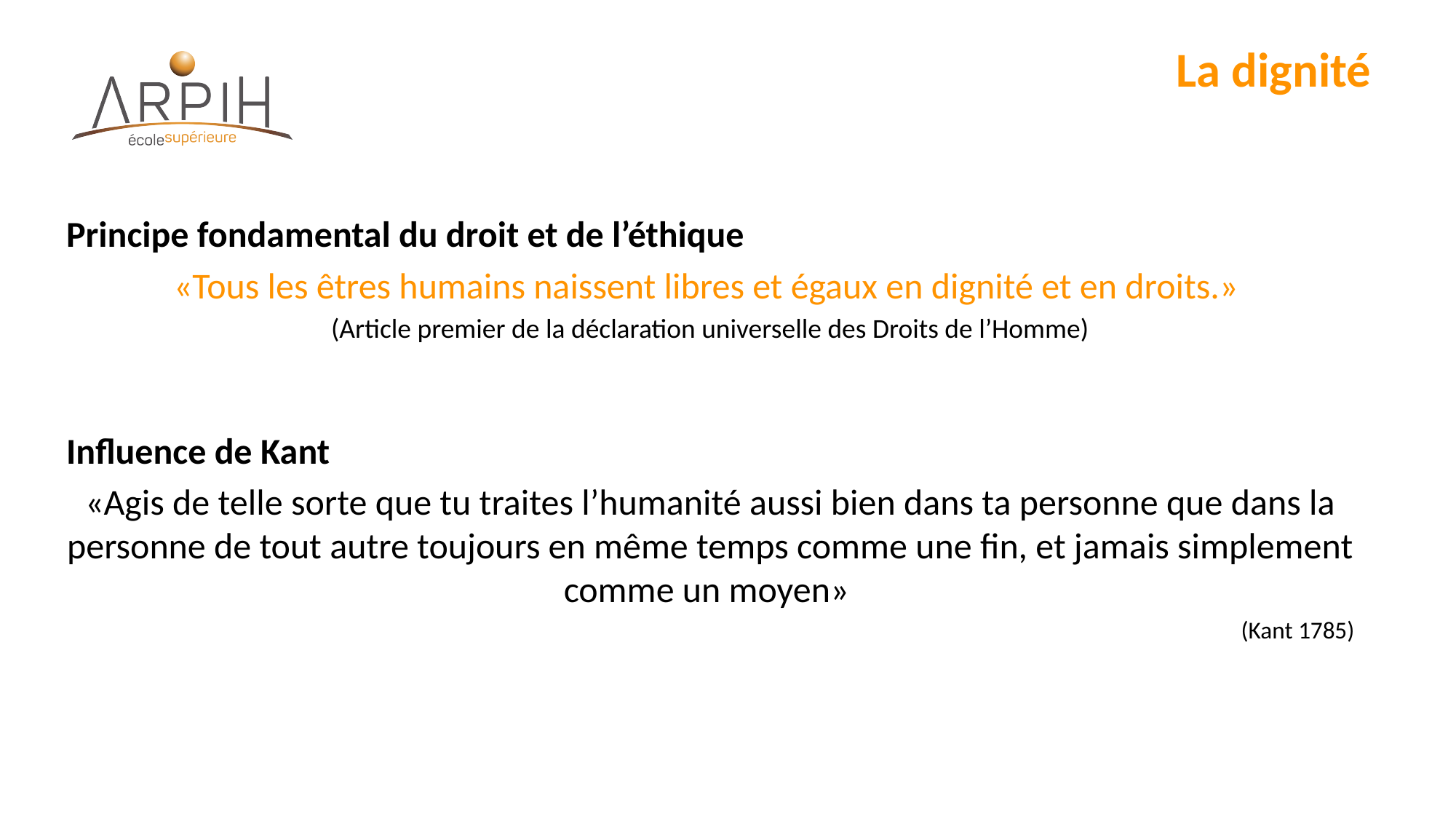

# La dignité
Principe fondamental du droit et de l’éthique
«Tous les êtres humains naissent libres et égaux en dignité et en droits.»
(Article premier de la déclaration universelle des Droits de l’Homme)

Influence de Kant
«Agis de telle sorte que tu traites l’humanité aussi bien dans ta personne que dans la personne de tout autre toujours en même temps comme une fin, et jamais simplement comme un moyen»
(Kant 1785)